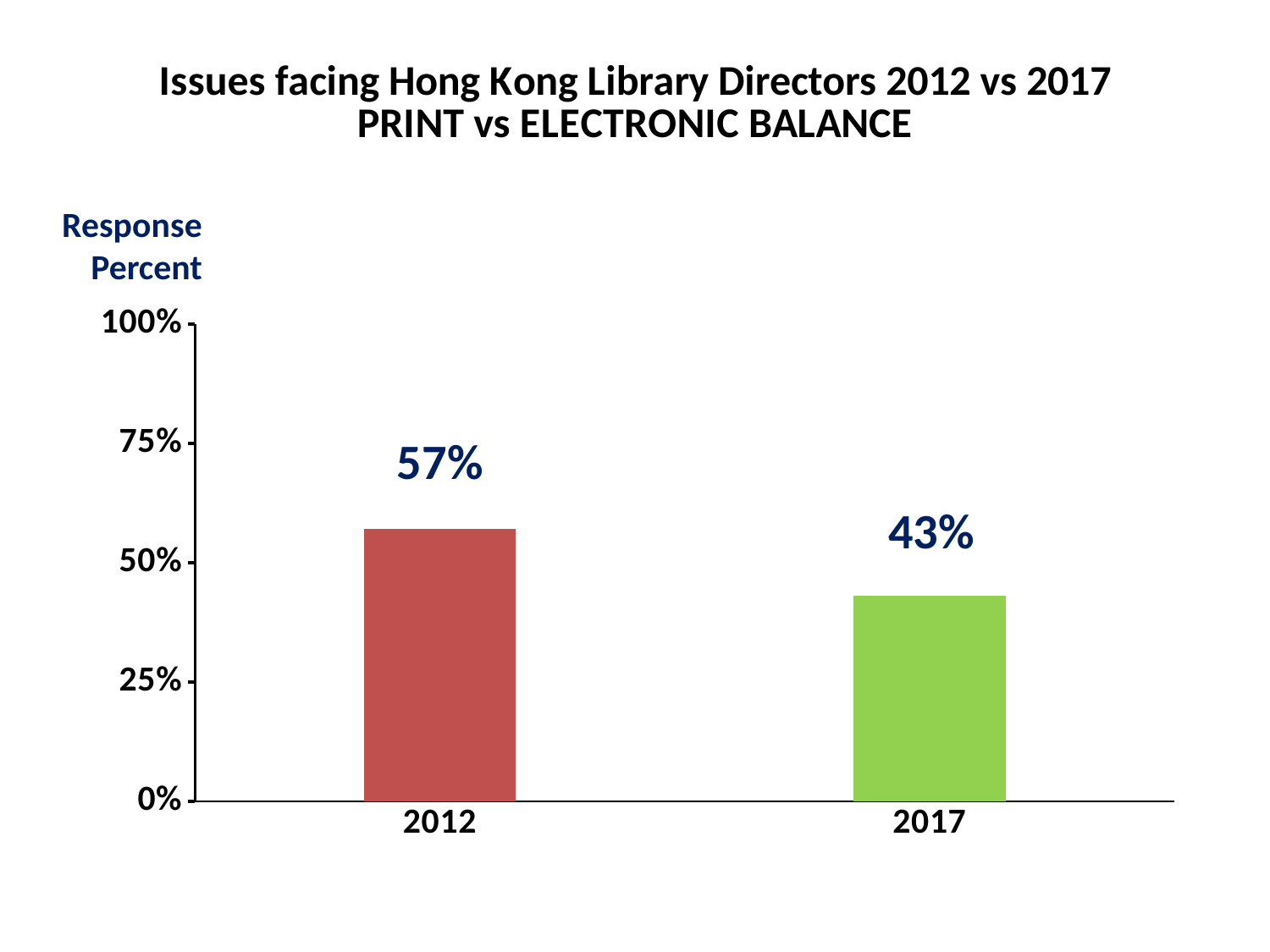

### Chart: Issues facing Hong Kong Library Directors 2012 vs 2017
PRINT vs ELECTRONIC BALANCE

| Category | Response Percent |
|---|---|
| 2012 | 0.5700000000000006 |
| 2017 | 0.4300000000000004 |
Response Percent